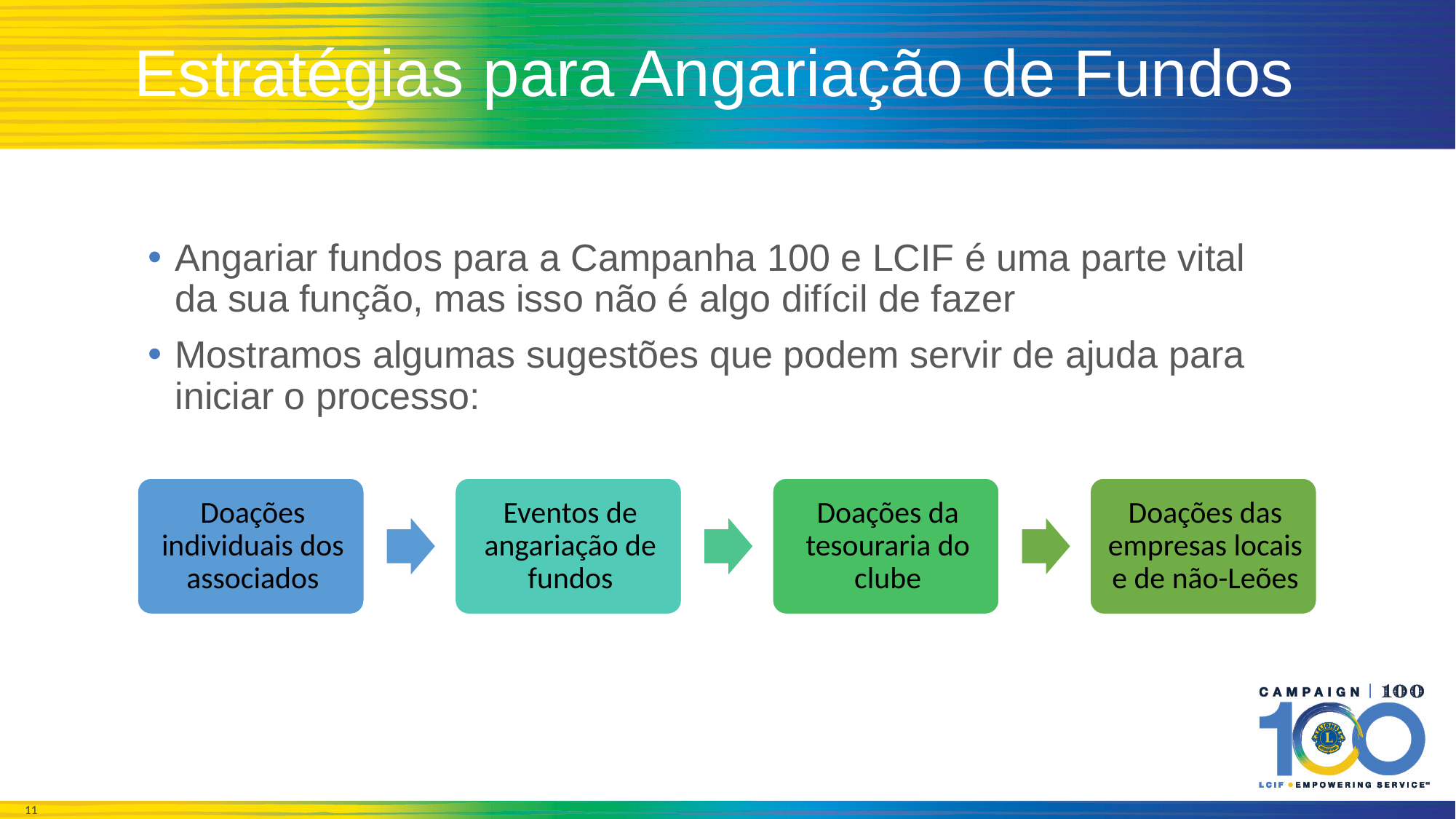

# Estratégias para Angariação de Fundos
Angariar fundos para a Campanha 100 e LCIF é uma parte vital da sua função, mas isso não é algo difícil de fazer
Mostramos algumas sugestões que podem servir de ajuda para iniciar o processo:

Doações individuais dos associados

Eventos de angariação de fundos

Doações da tesouraria do clube

Doações das empresas locais e de não-Leões